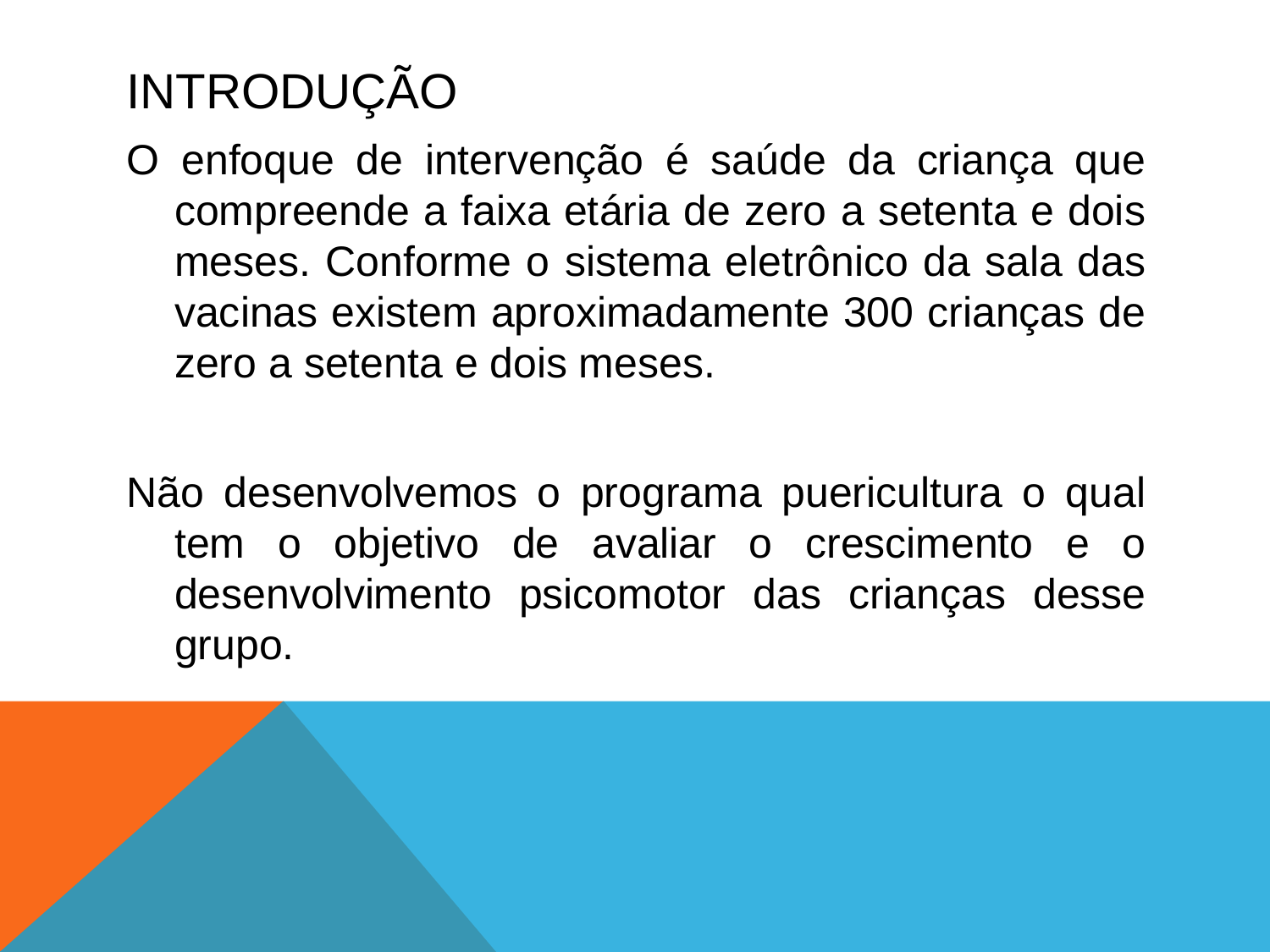

# introdução
O enfoque de intervenção é saúde da criança que compreende a faixa etária de zero a setenta e dois meses. Conforme o sistema eletrônico da sala das vacinas existem aproximadamente 300 crianças de zero a setenta e dois meses.

Não desenvolvemos o programa puericultura o qual tem o objetivo de avaliar o crescimento e o desenvolvimento psicomotor das crianças desse grupo.